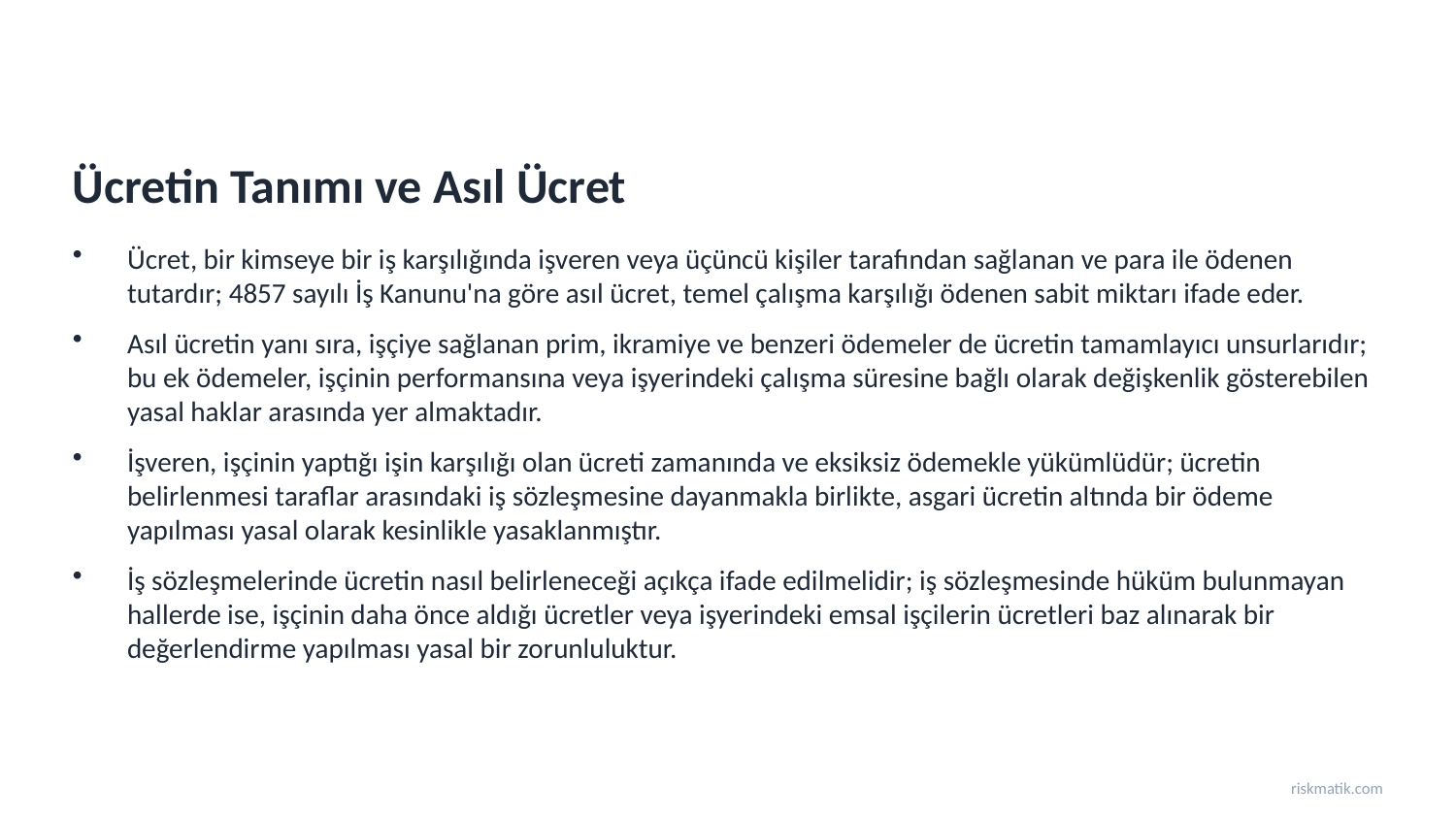

Ücretin Tanımı ve Asıl Ücret
Ücret, bir kimseye bir iş karşılığında işveren veya üçüncü kişiler tarafından sağlanan ve para ile ödenen tutardır; 4857 sayılı İş Kanunu'na göre asıl ücret, temel çalışma karşılığı ödenen sabit miktarı ifade eder.
Asıl ücretin yanı sıra, işçiye sağlanan prim, ikramiye ve benzeri ödemeler de ücretin tamamlayıcı unsurlarıdır; bu ek ödemeler, işçinin performansına veya işyerindeki çalışma süresine bağlı olarak değişkenlik gösterebilen yasal haklar arasında yer almaktadır.
İşveren, işçinin yaptığı işin karşılığı olan ücreti zamanında ve eksiksiz ödemekle yükümlüdür; ücretin belirlenmesi taraflar arasındaki iş sözleşmesine dayanmakla birlikte, asgari ücretin altında bir ödeme yapılması yasal olarak kesinlikle yasaklanmıştır.
İş sözleşmelerinde ücretin nasıl belirleneceği açıkça ifade edilmelidir; iş sözleşmesinde hüküm bulunmayan hallerde ise, işçinin daha önce aldığı ücretler veya işyerindeki emsal işçilerin ücretleri baz alınarak bir değerlendirme yapılması yasal bir zorunluluktur.
riskmatik.com